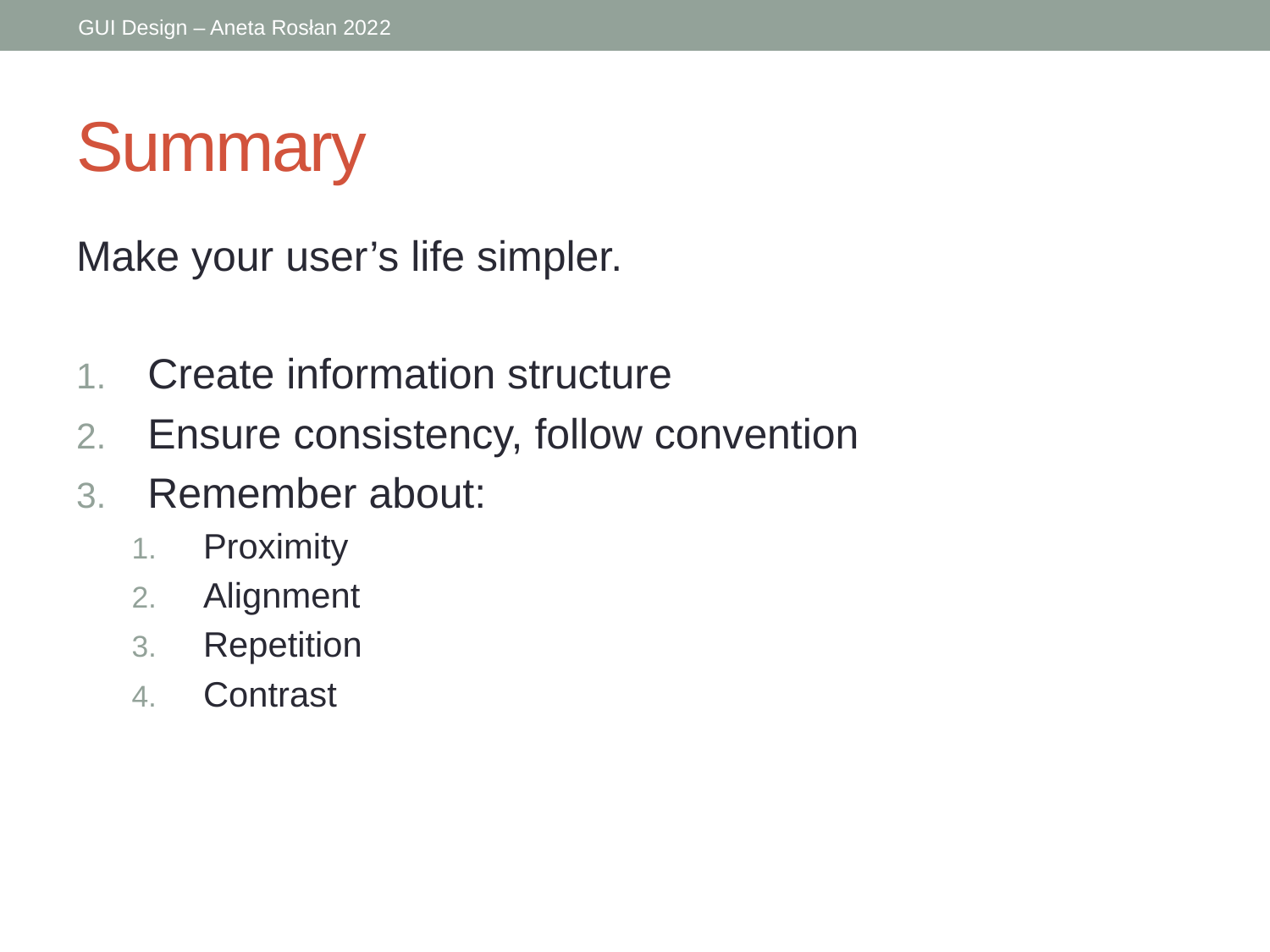

# Summary
Make your user’s life simpler.

Create information structure
Ensure consistency, follow convention
Remember about:
Proximity
Alignment
Repetition
Contrast